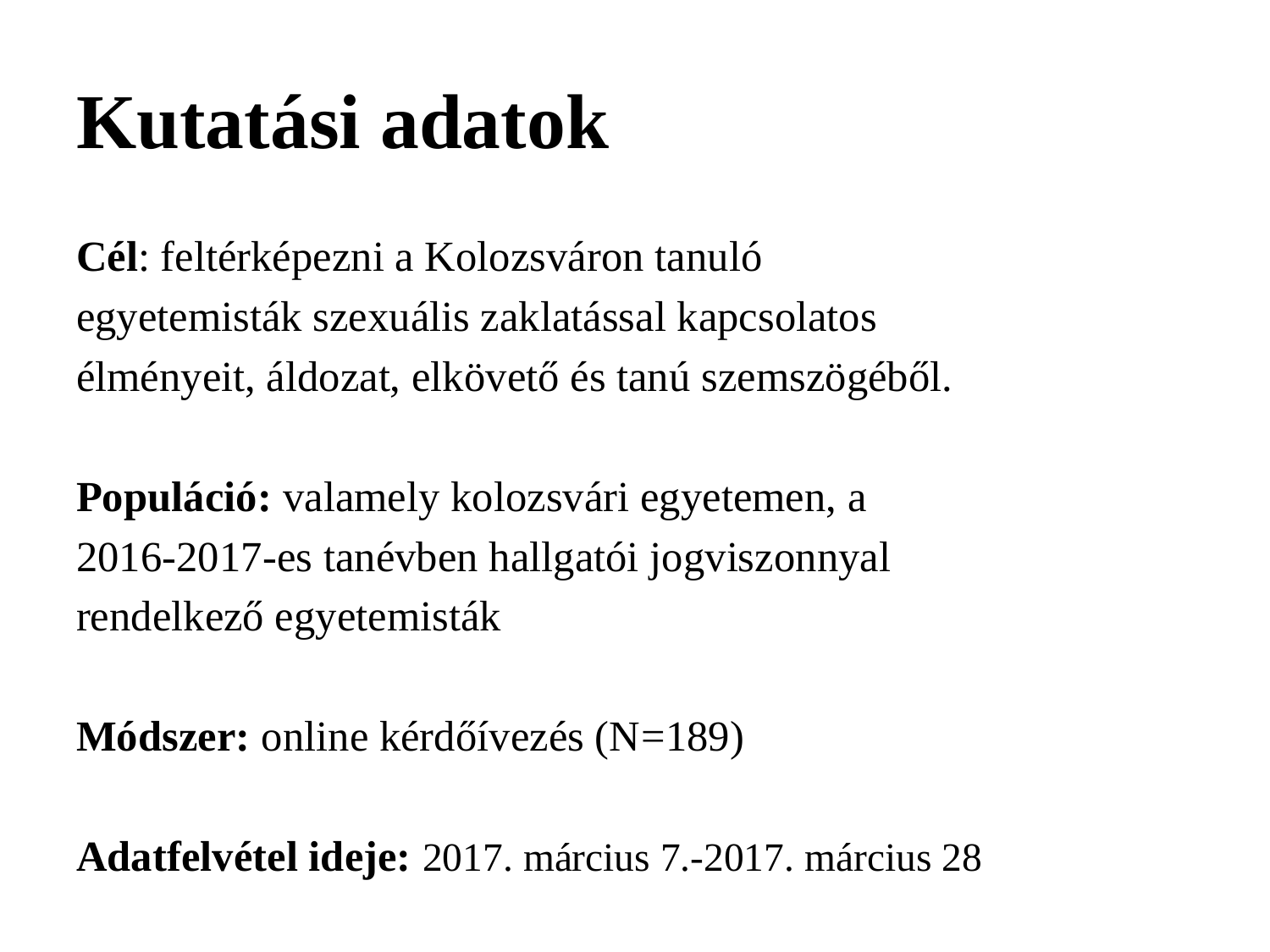

# Kutatási adatok
Cél: feltérképezni a Kolozsváron tanuló
egyetemisták szexuális zaklatással kapcsolatos
élményeit, áldozat, elkövető és tanú szemszögéből.

Populáció: valamely kolozsvári egyetemen, a
2016-2017-es tanévben hallgatói jogviszonnyal
rendelkező egyetemisták

Módszer: online kérdőívezés (N=189)

Adatfelvétel ideje: 2017. március 7.-2017. március 28